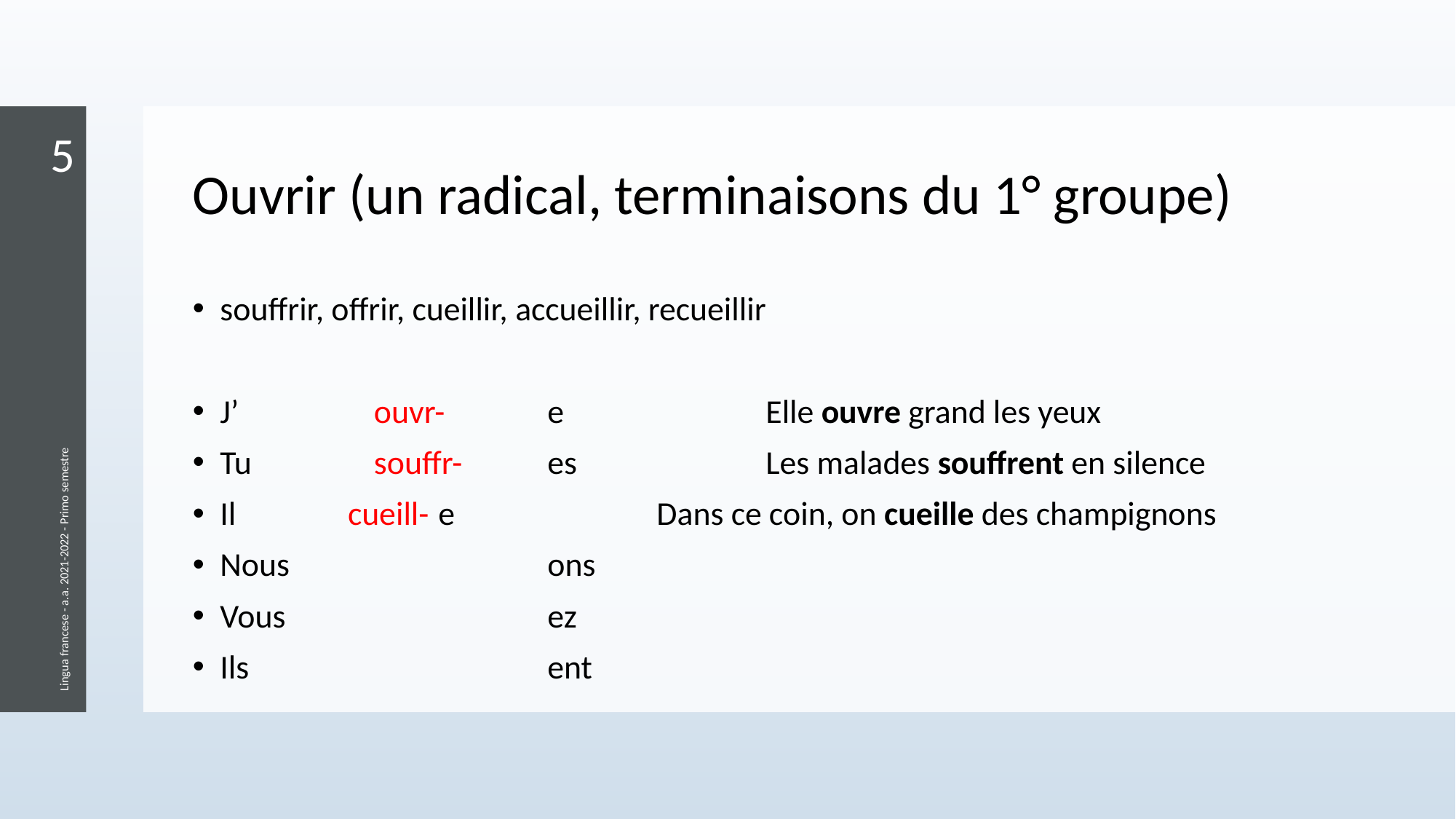

5
# Ouvrir (un radical, terminaisons du 1° groupe)
souffrir, offrir, cueillir, accueillir, recueillir

J’ 	      ouvr-	e		Elle ouvre grand les yeux
Tu	      souffr-	es		Les malades souffrent en silence
Il               cueill-	e		Dans ce coin, on cueille des champignons
Nous			ons
Vous			ez
Ils			ent

Lingua francese - a.a. 2021-2022 - Primo semestre